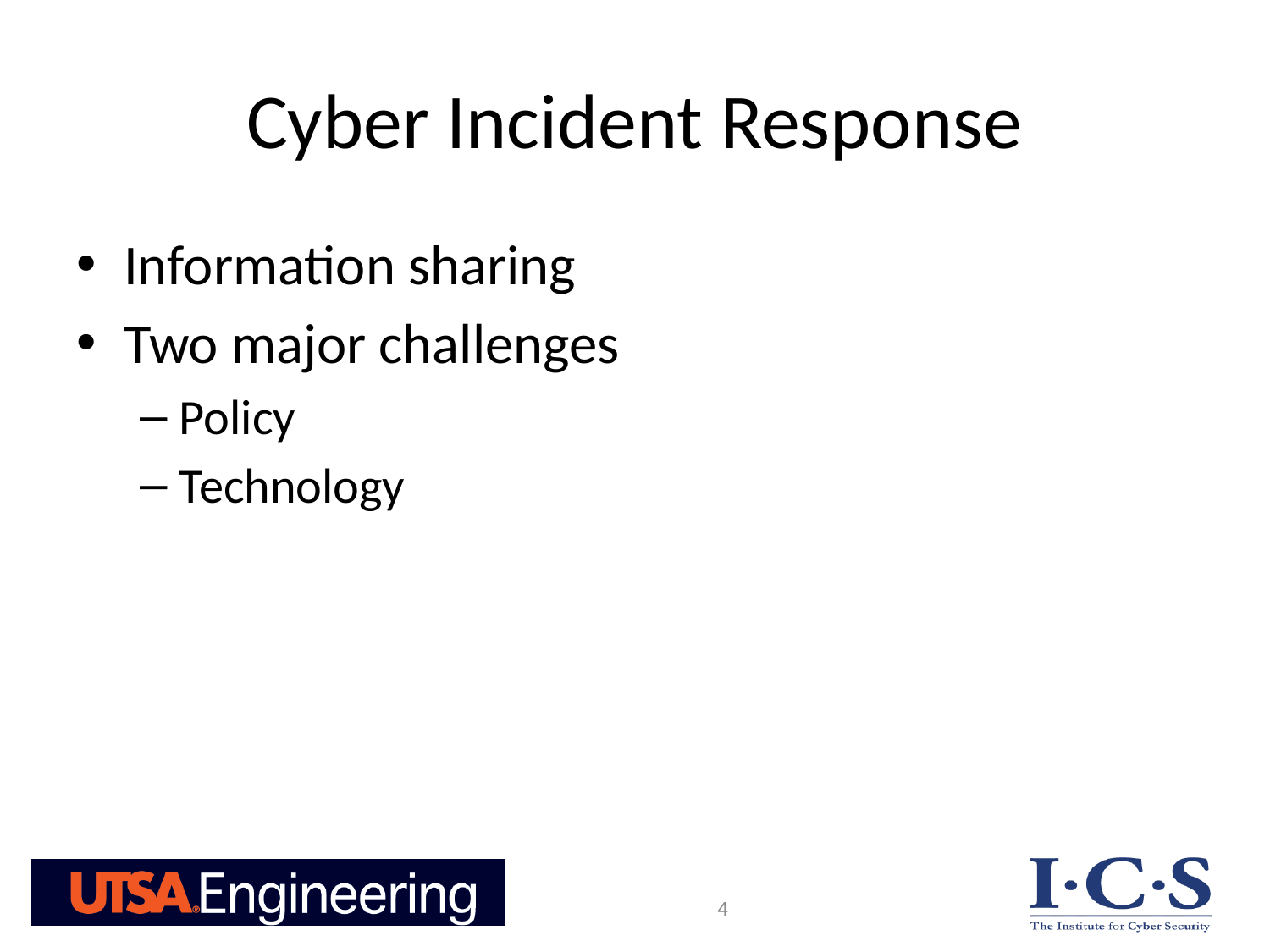

# Cyber Incident Response
Information sharing
Two major challenges
Policy
Technology
4